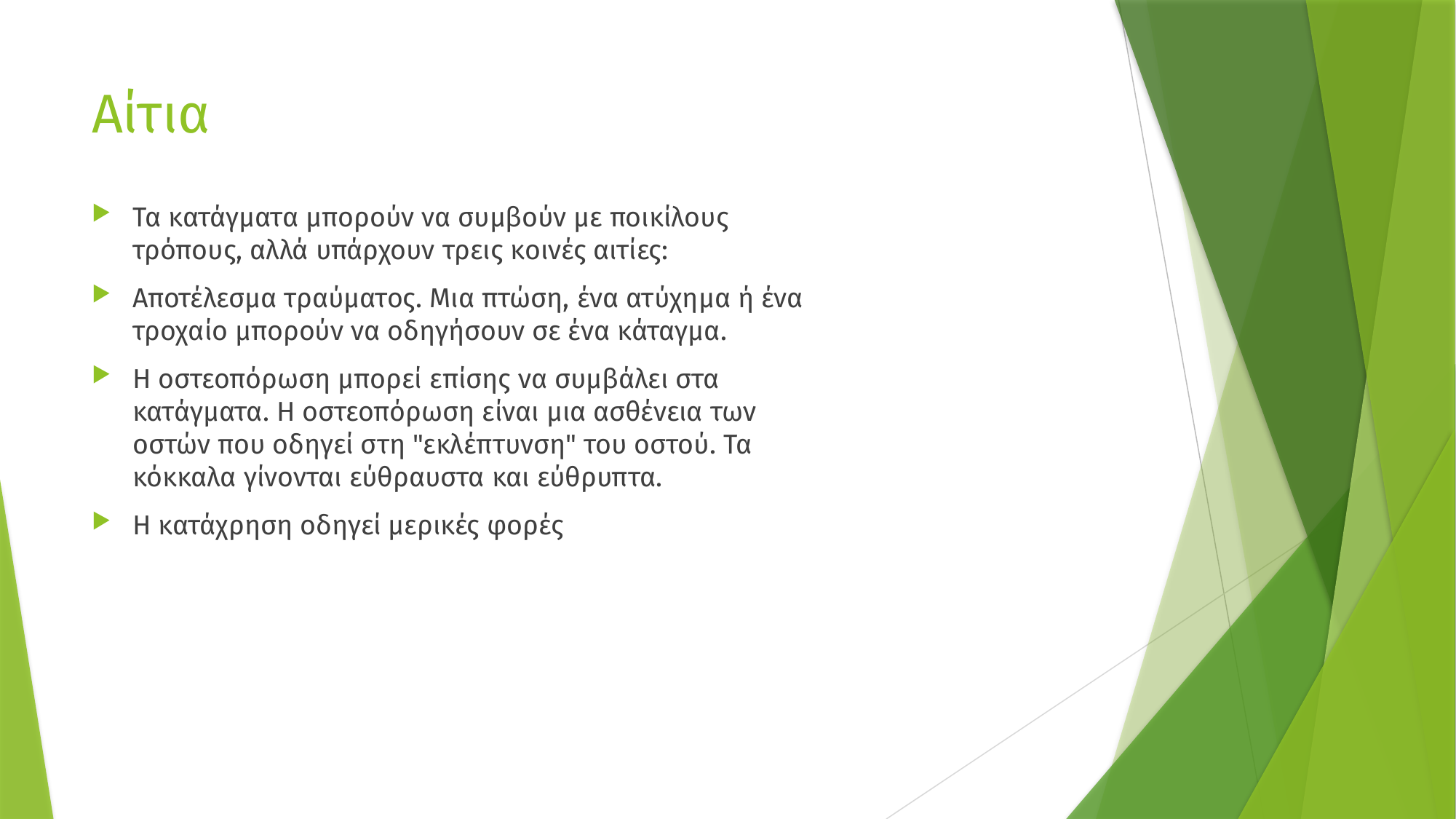

# Αίτια
Τα κατάγματα μπορούν να συμβούν με ποικίλους τρόπους, αλλά υπάρχουν τρεις κοινές αιτίες:
Αποτέλεσμα τραύματος. Μια πτώση, ένα ατύχημα ή ένα τροχαίο μπορούν να οδηγήσουν σε ένα κάταγμα.
Η οστεοπόρωση μπορεί επίσης να συμβάλει στα κατάγματα. Η οστεοπόρωση είναι μια ασθένεια των οστών που οδηγεί στη "εκλέπτυνση" του οστού. Τα κόκκαλα γίνονται εύθραυστα και εύθρυπτα.
Η κατάχρηση οδηγεί μερικές φορές